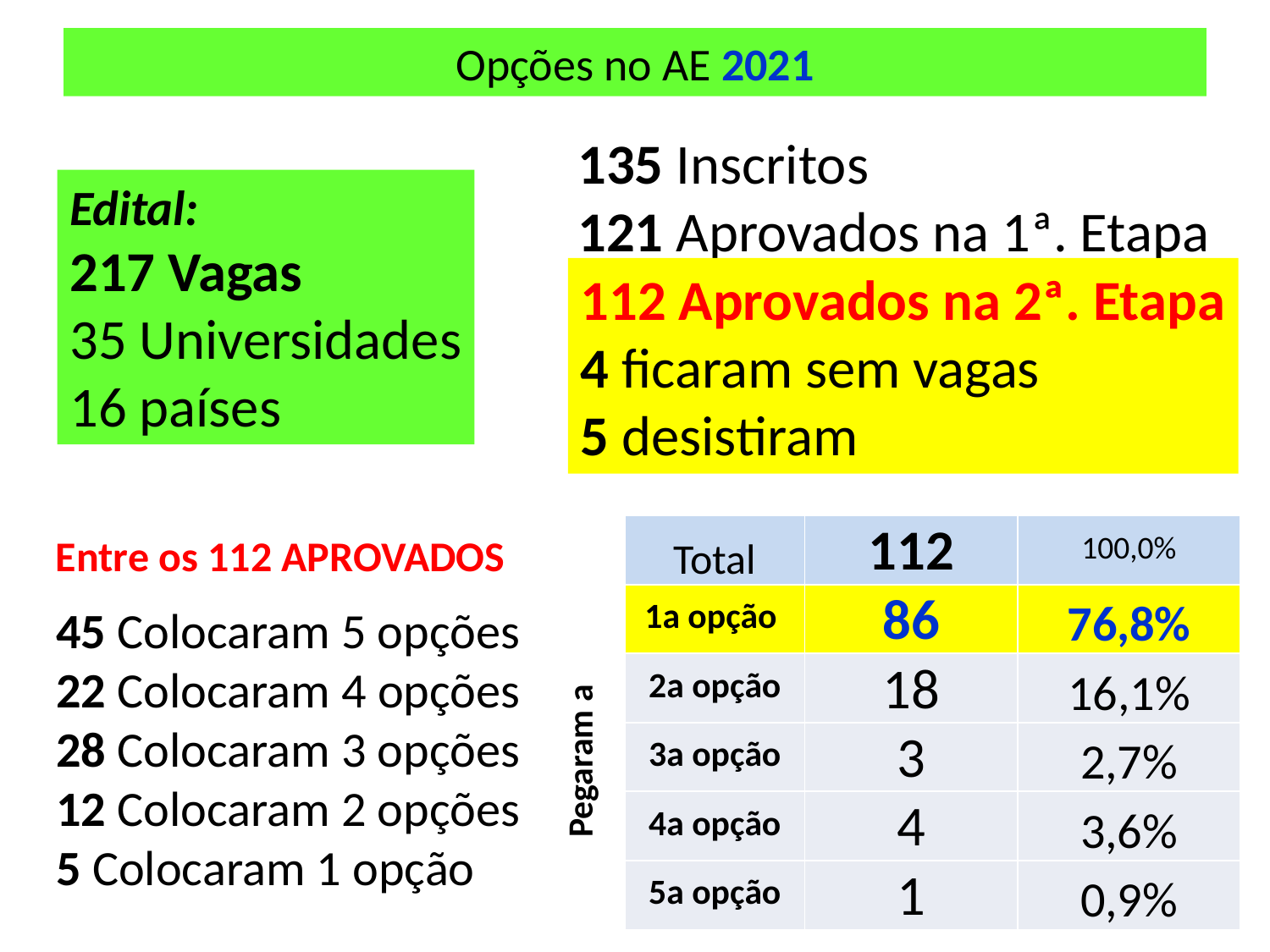

# Opções no AE 2021
135 Inscritos
121 Aprovados na 1ª. Etapa
Edital:
217 Vagas
35 Universidades
16 países
112 Aprovados na 2ª. Etapa
4 ficaram sem vagas
5 desistiram
|  | Total | 112 | 100,0% |
| --- | --- | --- | --- |
| Pegaram a | 1a opção | 86 | 76,8% |
|  | 2a opção | 18 | 16,1% |
|  | 3a opção | 3 | 2,7% |
|  | 4a opção | 4 | 3,6% |
|  | 5a opção | 1 | 0,9% |
Entre os 112 APROVADOS
45 Colocaram 5 opções
22 Colocaram 4 opções
28 Colocaram 3 opções
12 Colocaram 2 opções
5 Colocaram 1 opção